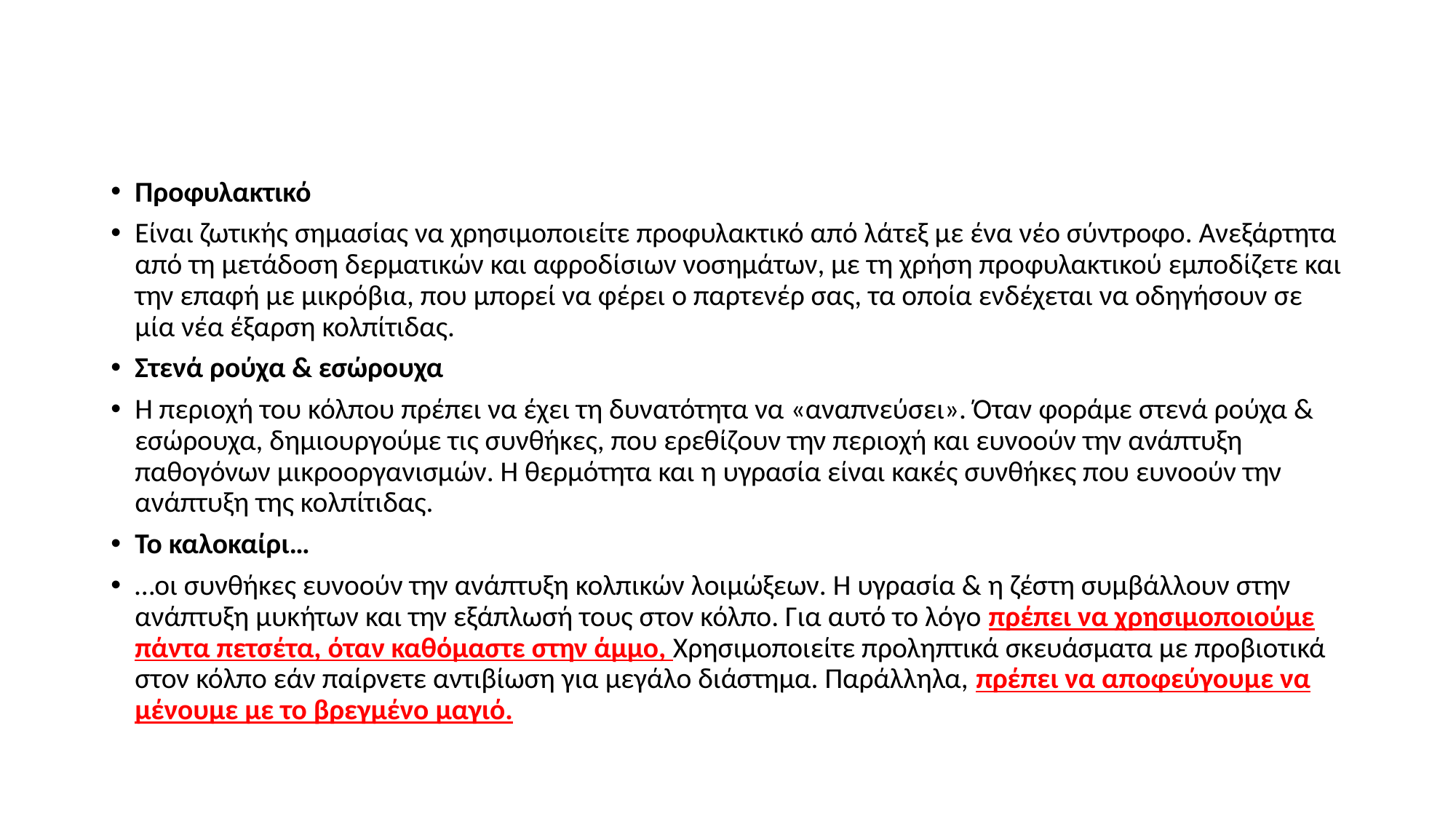

#
Προφυλακτικό
Είναι ζωτικής σημασίας να χρησιμοποιείτε προφυλακτικό από λάτεξ με ένα νέο σύντροφο. Ανεξάρτητα από τη μετάδοση δερματικών και αφροδίσιων νοσημάτων, με τη χρήση προφυλακτικού εμποδίζετε και την επαφή με μικρόβια, που μπορεί να φέρει ο παρτενέρ σας, τα οποία ενδέχεται να οδηγήσουν σε μία νέα έξαρση κολπίτιδας.
Στενά ρούχα & εσώρουχα
Η περιοχή του κόλπου πρέπει να έχει τη δυνατότητα να «αναπνεύσει». Όταν φοράμε στενά ρούχα & εσώρουχα, δημιουργούμε τις συνθήκες, που ερεθίζουν την περιοχή και ευνοούν την ανάπτυξη παθογόνων μικροοργανισμών. Η θερμότητα και η υγρασία είναι κακές συνθήκες που ευνοούν την ανάπτυξη της κολπίτιδας.
Το καλοκαίρι…
…οι συνθήκες ευνοούν την ανάπτυξη κολπικών λοιμώξεων. Η υγρασία & η ζέστη συμβάλλουν στην ανάπτυξη μυκήτων και την εξάπλωσή τους στον κόλπο. Για αυτό το λόγο πρέπει να χρησιμοποιούμε πάντα πετσέτα, όταν καθόμαστε στην άμμο, Χρησιμοποιείτε προληπτικά σκευάσματα με προβιοτικά στον κόλπο εάν παίρνετε αντιβίωση για μεγάλο διάστημα. Παράλληλα, πρέπει να αποφεύγουμε να μένουμε με το βρεγμένο μαγιό.